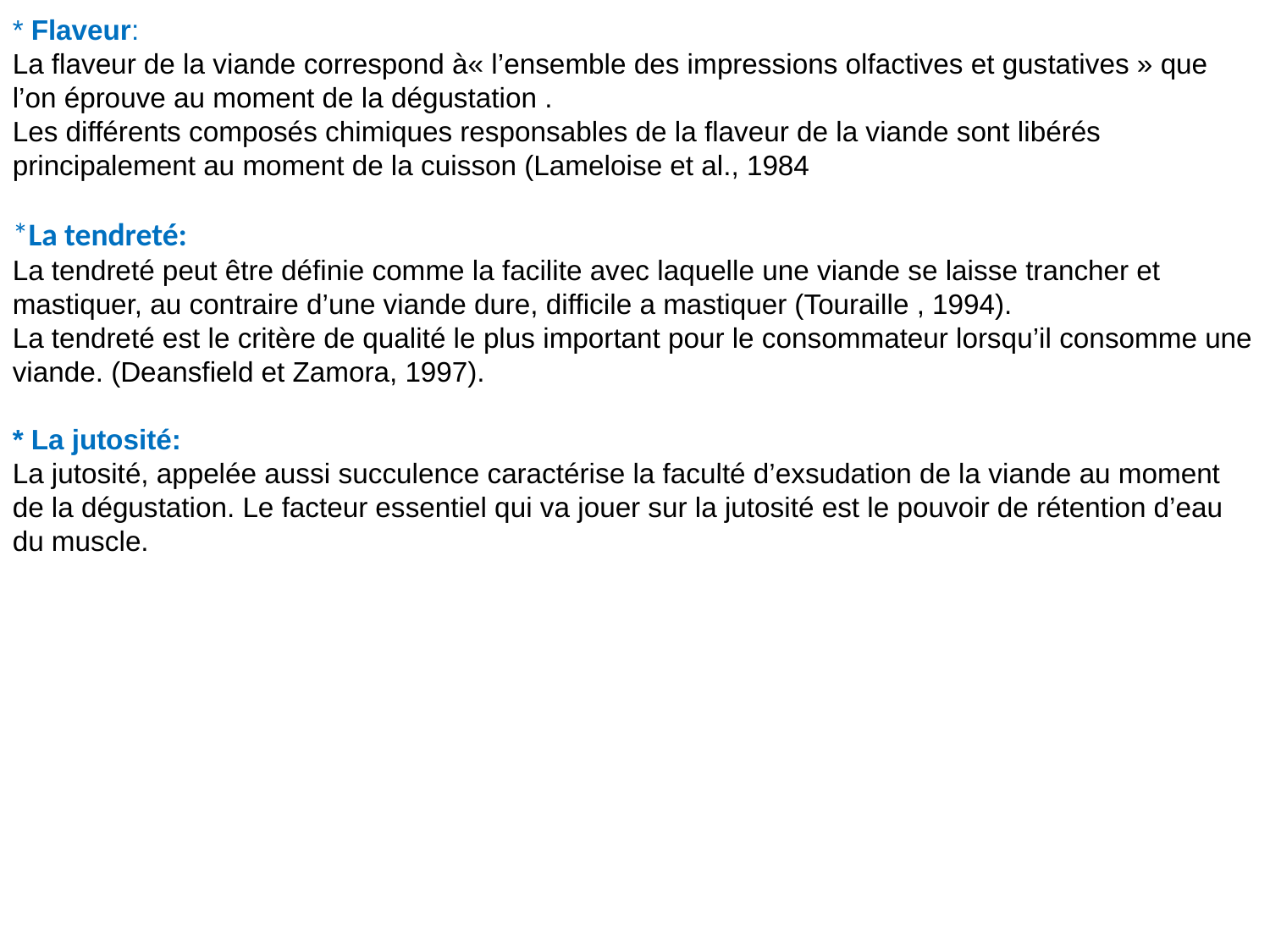

* Flaveur:
La flaveur de la viande correspond à« l’ensemble des impressions olfactives et gustatives » que l’on éprouve au moment de la dégustation .
Les différents composés chimiques responsables de la flaveur de la viande sont libérés principalement au moment de la cuisson (Lameloise et al., 1984

*La tendreté:
La tendreté peut être définie comme la facilite avec laquelle une viande se laisse trancher et mastiquer, au contraire d’une viande dure, difficile a mastiquer (Touraille , 1994).
La tendreté est le critère de qualité le plus important pour le consommateur lorsqu’il consomme une viande. (Deansfield et Zamora, 1997).

* La jutosité:
La jutosité, appelée aussi succulence caractérise la faculté d’exsudation de la viande au moment de la dégustation. Le facteur essentiel qui va jouer sur la jutosité est le pouvoir de rétention d’eau du muscle.